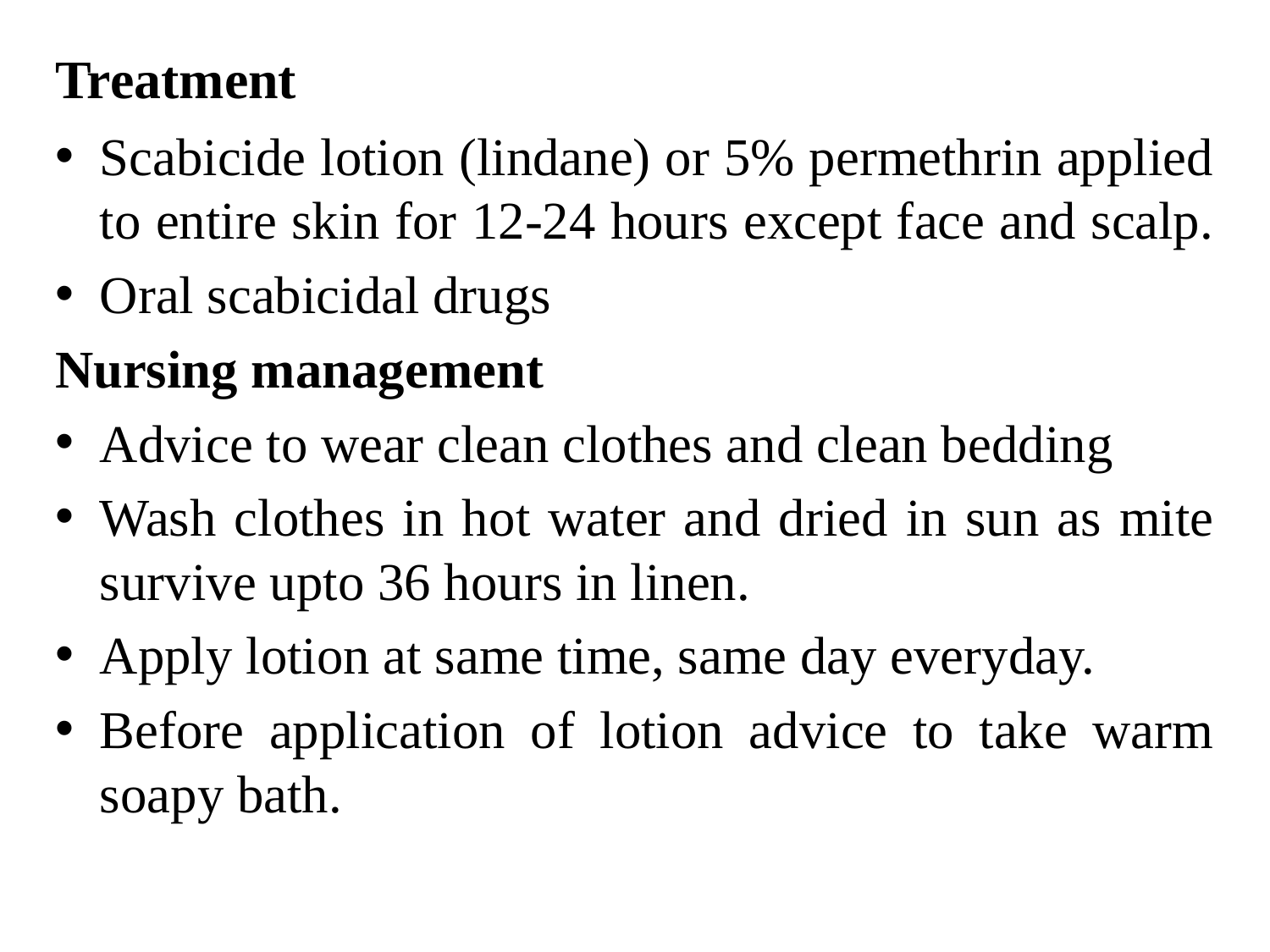

# Treatment
Scabicide lotion (lindane) or 5% permethrin applied to entire skin for 12-24 hours except face and scalp.
Oral scabicidal drugs
Nursing management
Advice to wear clean clothes and clean bedding
Wash clothes in hot water and dried in sun as mite survive upto 36 hours in linen.
Apply lotion at same time, same day everyday.
Before application of lotion advice to take warm soapy bath.